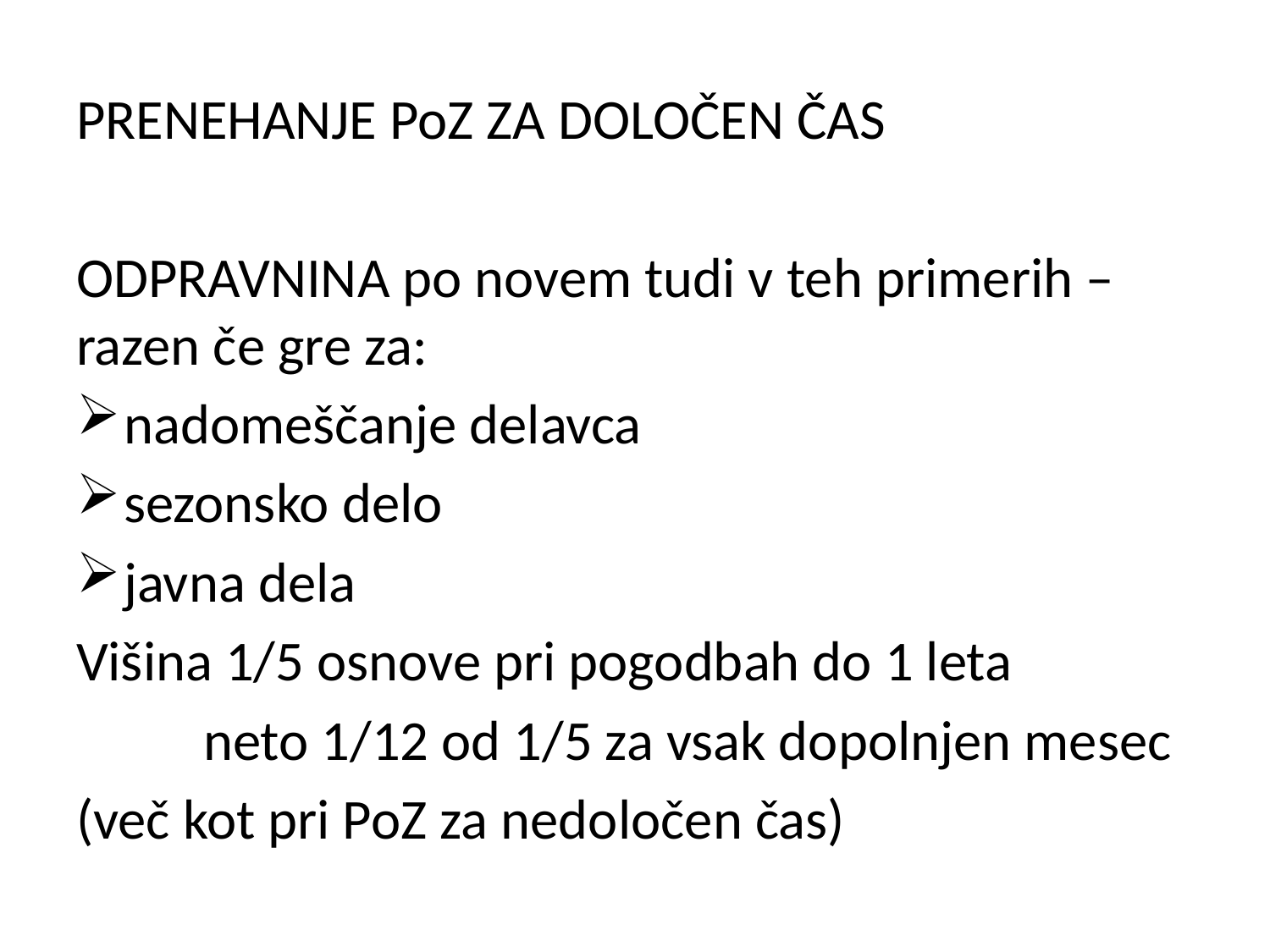

PRENEHANJE PoZ ZA DOLOČEN ČAS

ODPRAVNINA po novem tudi v teh primerih – razen če gre za:
nadomeščanje delavca
sezonsko delo
javna dela
Višina 1/5 osnove pri pogodbah do 1 leta
	neto 1/12 od 1/5 za vsak dopolnjen mesec
(več kot pri PoZ za nedoločen čas)